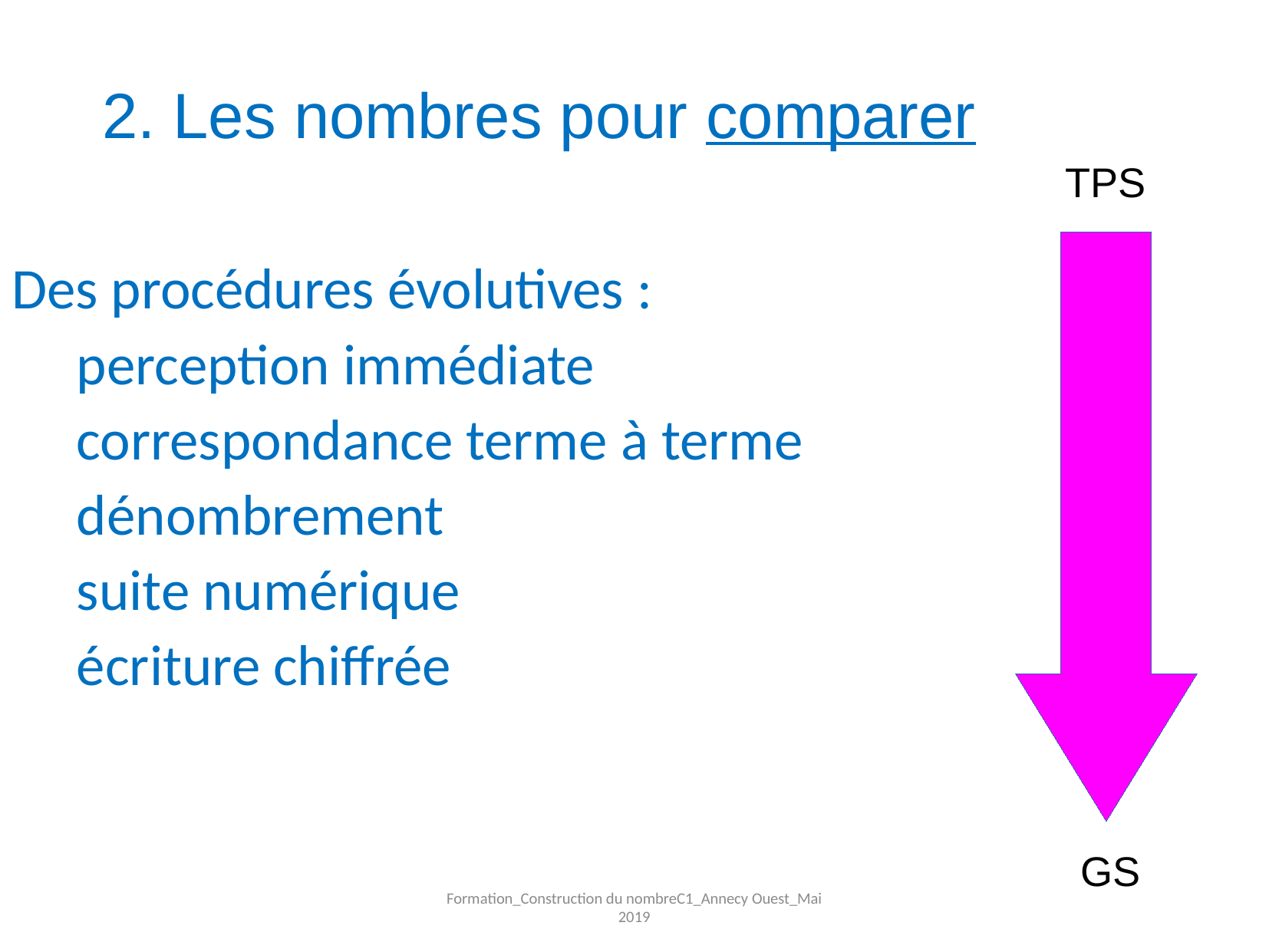

2. Les nombres pour comparer
TPS

Des procédures évolutives :
     perception immédiate
     correspondance terme à terme
     dénombrement
     suite numérique
     écriture chiffrée

GS
Formation_Construction du nombreC1_Annecy Ouest_Mai 2019